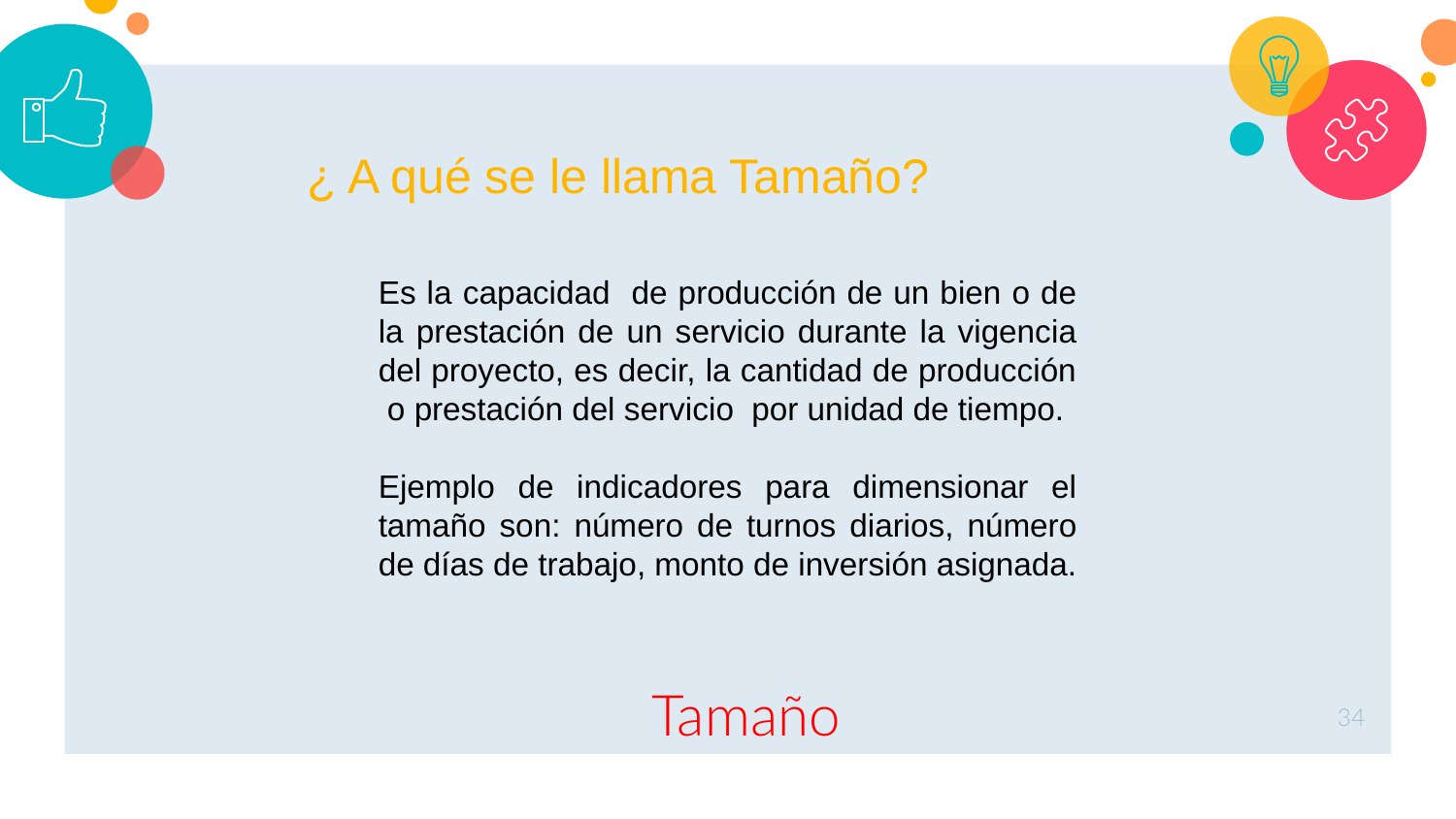

¿ A qué se le llama Tamaño?
Es la capacidad  de producción de un bien o de la prestación de un servicio durante la vigencia del proyecto, es decir, la cantidad de producción  o prestación del servicio  por unidad de tiempo.

Ejemplo de indicadores para dimensionar el tamaño son: número de turnos diarios, número de días de trabajo, monto de inversión asignada.
Tamaño
34